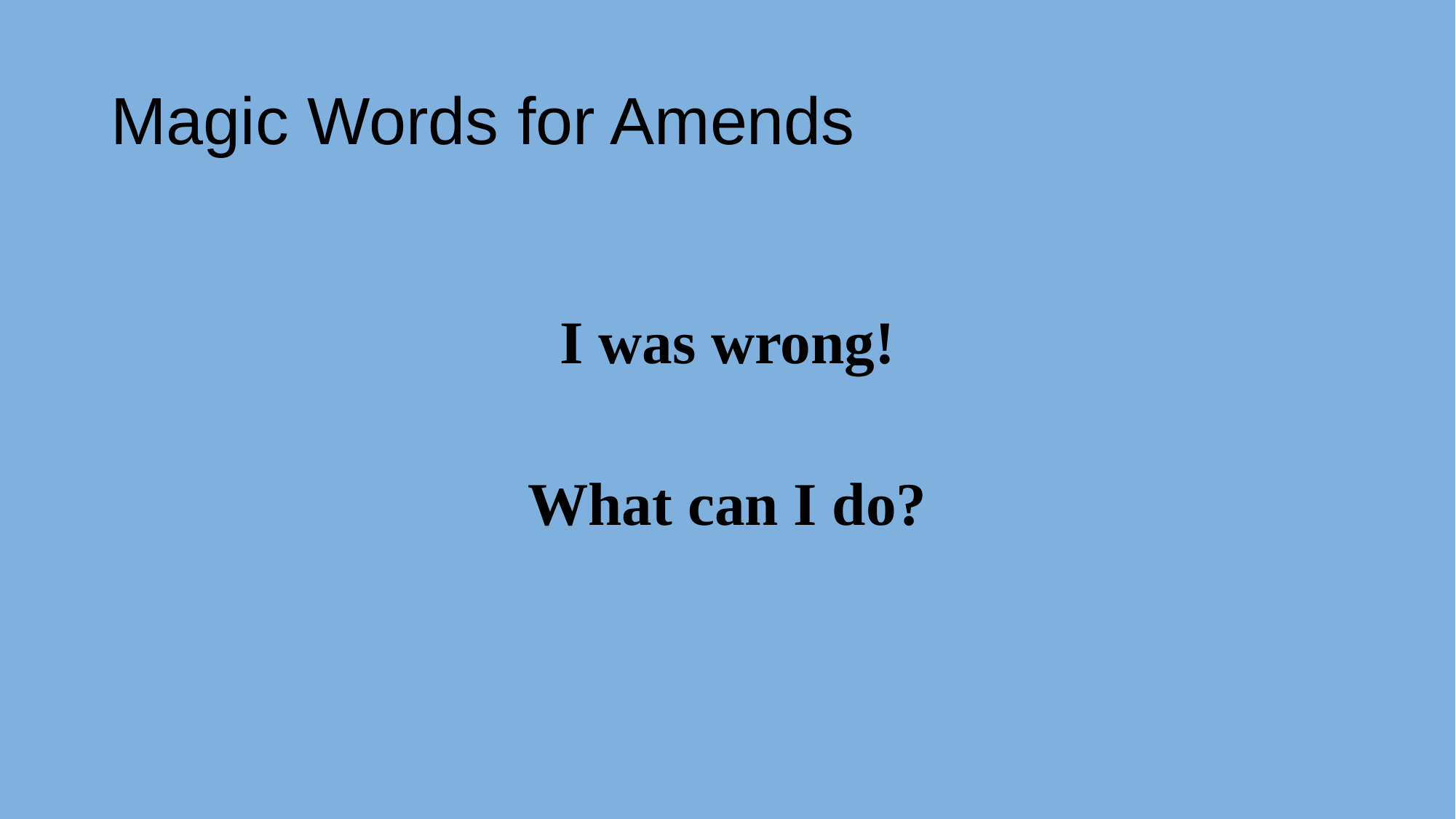

# Magic Words for Amends

I was wrong!

What can I do?